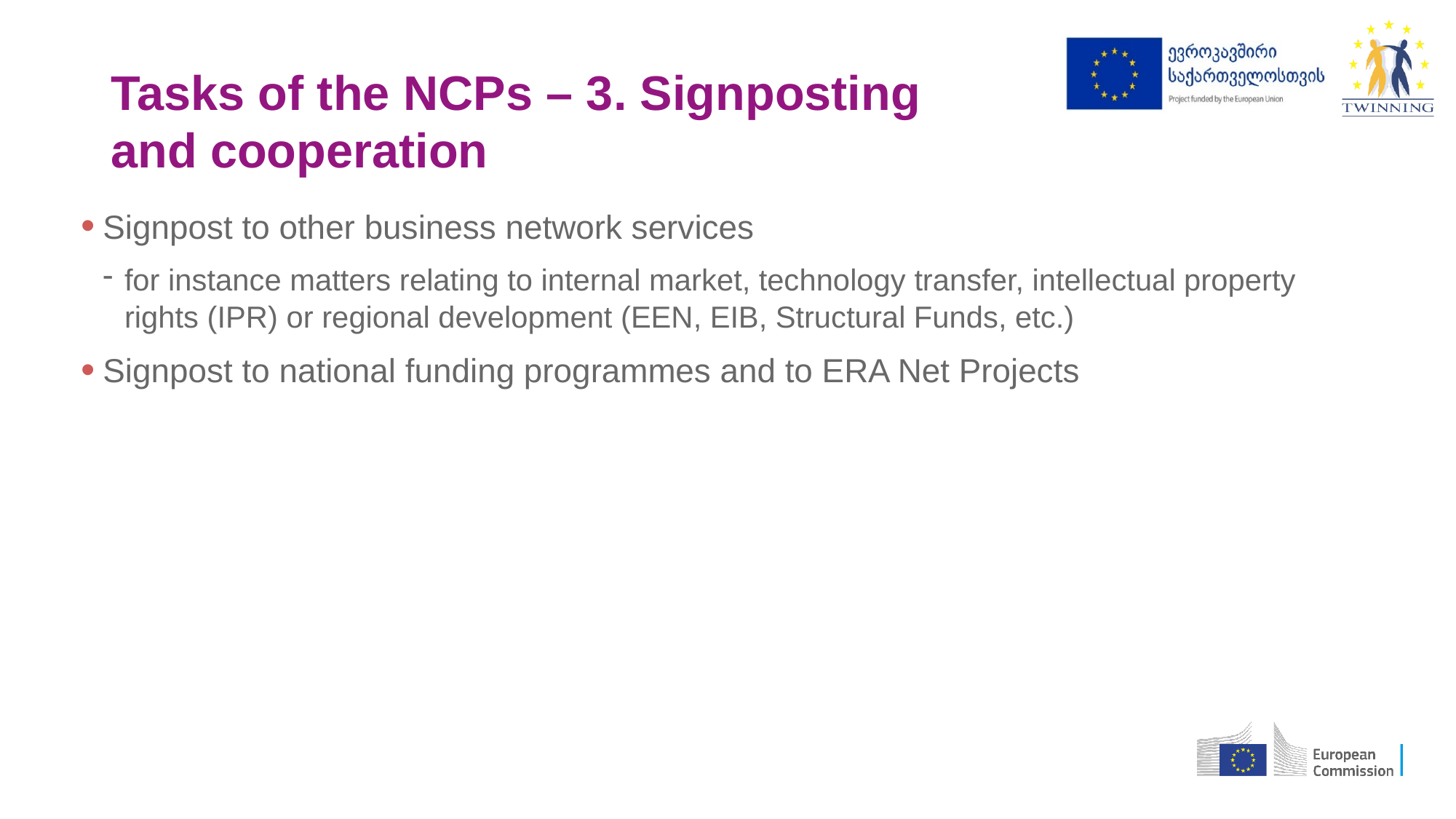

# Tasks of the NCPs – 3. Signposting and cooperation
Signpost to other business network services
for instance matters relating to internal market, technology transfer, intellectual property rights (IPR) or regional development (EEN, EIB, Structural Funds, etc.)
Signpost to national funding programmes and to ERA Net Projects